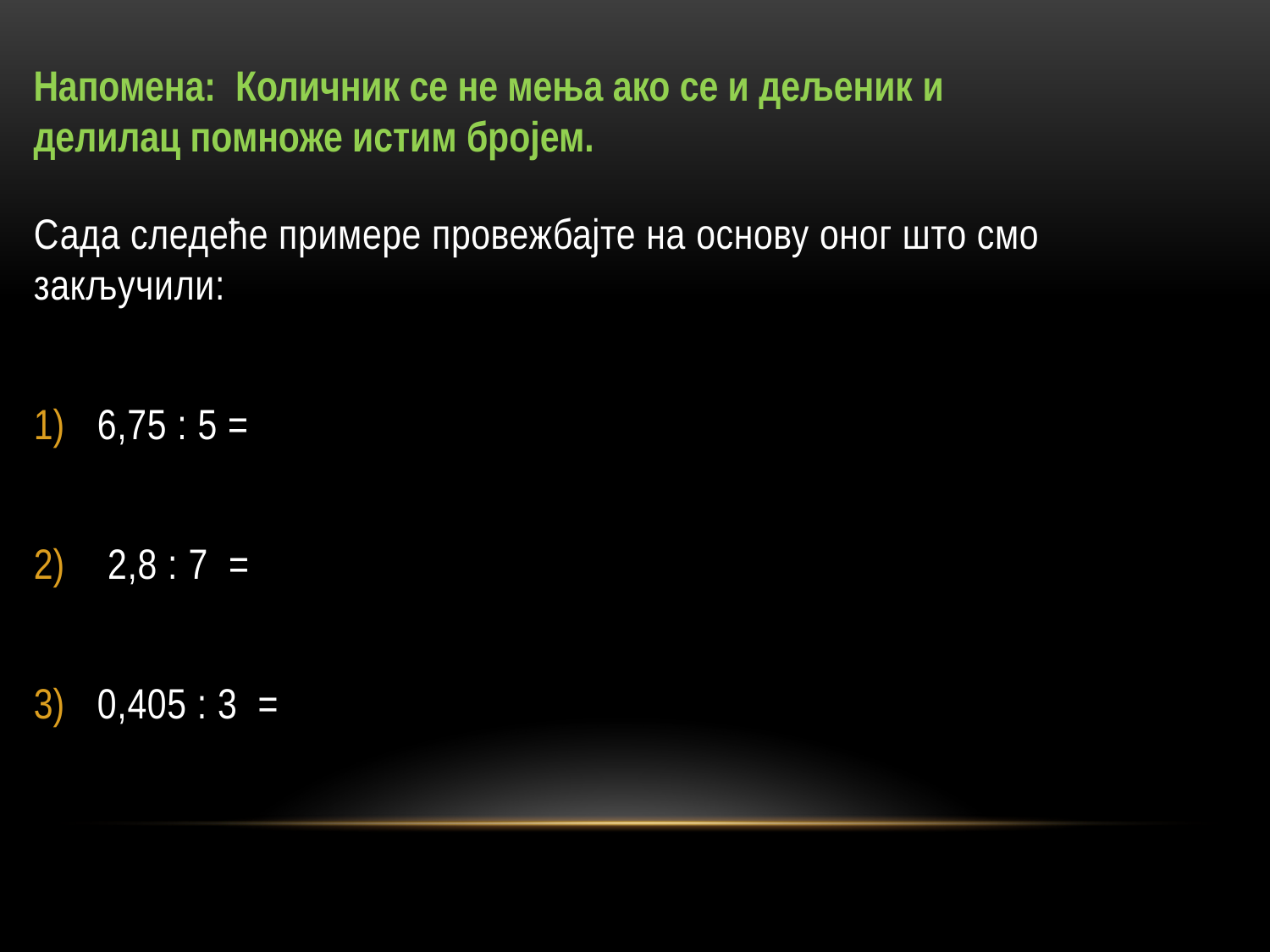

Напомена:  Количник се не мења ако се и дељеник и делилац помноже истим бројем.
Сада следеће примере провежбајте на основу оног што смо закључили:

6,75 : 5 =

 2,8 : 7  =

0,405 : 3  =